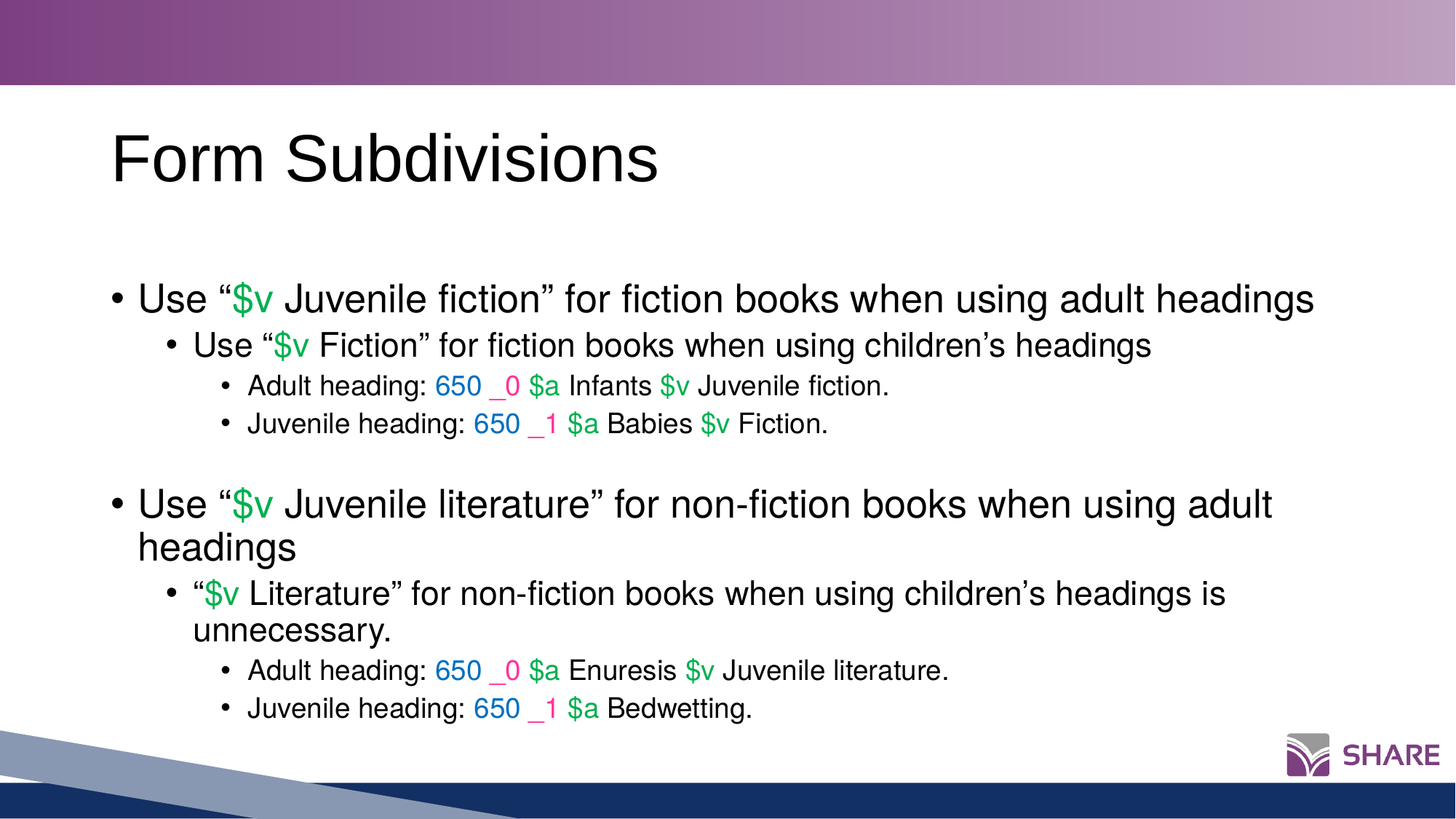

# Form Subdivisions
Use “$v Juvenile fiction” for fiction books when using adult headings
Use “$v Fiction” for fiction books when using children’s headings
Adult heading: 650 _0 $a Infants $v Juvenile fiction.
Juvenile heading: 650 _1 $a Babies $v Fiction.
Use “$v Juvenile literature” for non-fiction books when using adult headings
“$v Literature” for non-fiction books when using children’s headings is unnecessary.
Adult heading: 650 _0 $a Enuresis $v Juvenile literature.
Juvenile heading: 650 _1 $a Bedwetting.